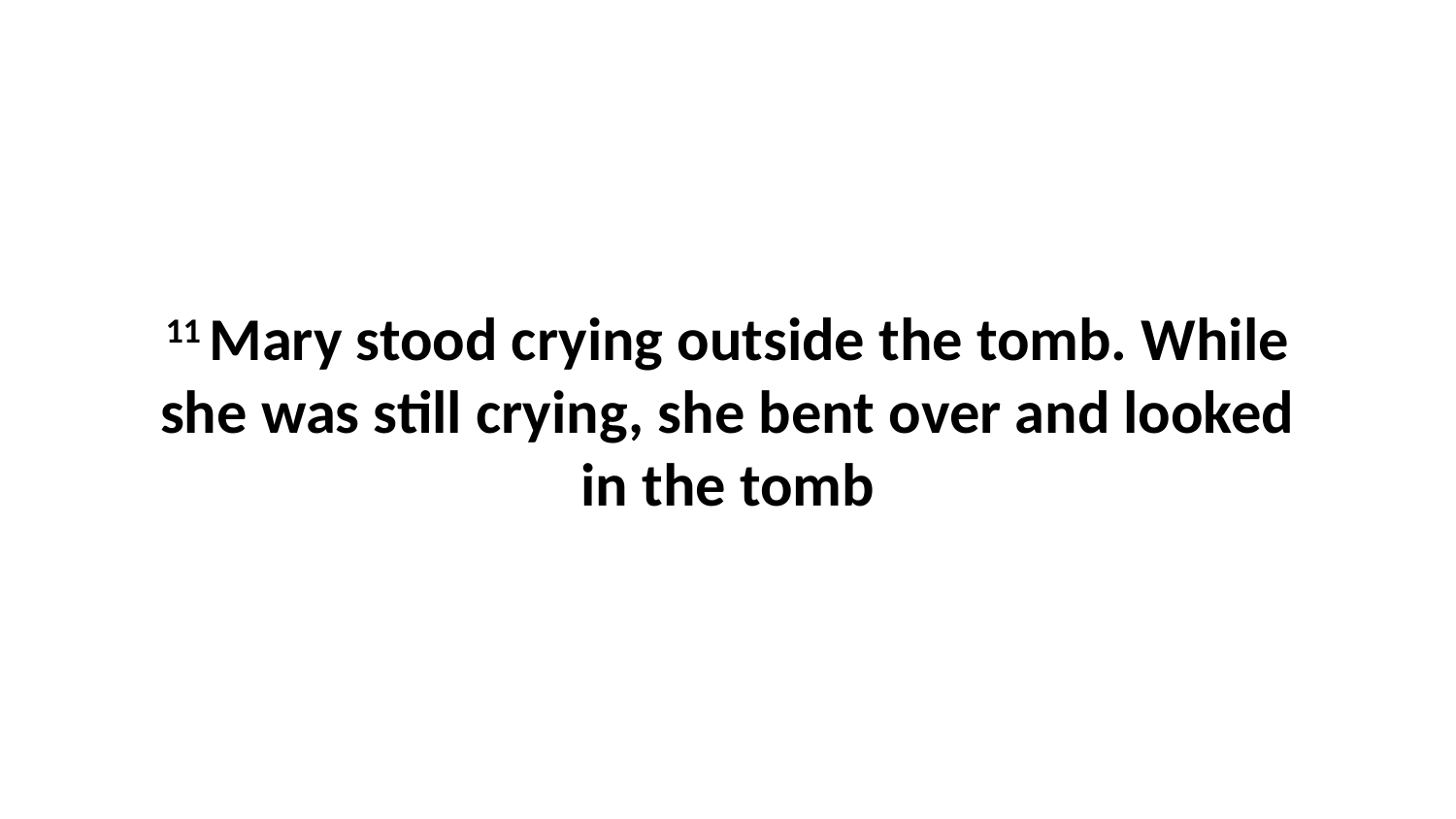

11 Mary stood crying outside the tomb. While she was still crying, she bent over and looked in the tomb